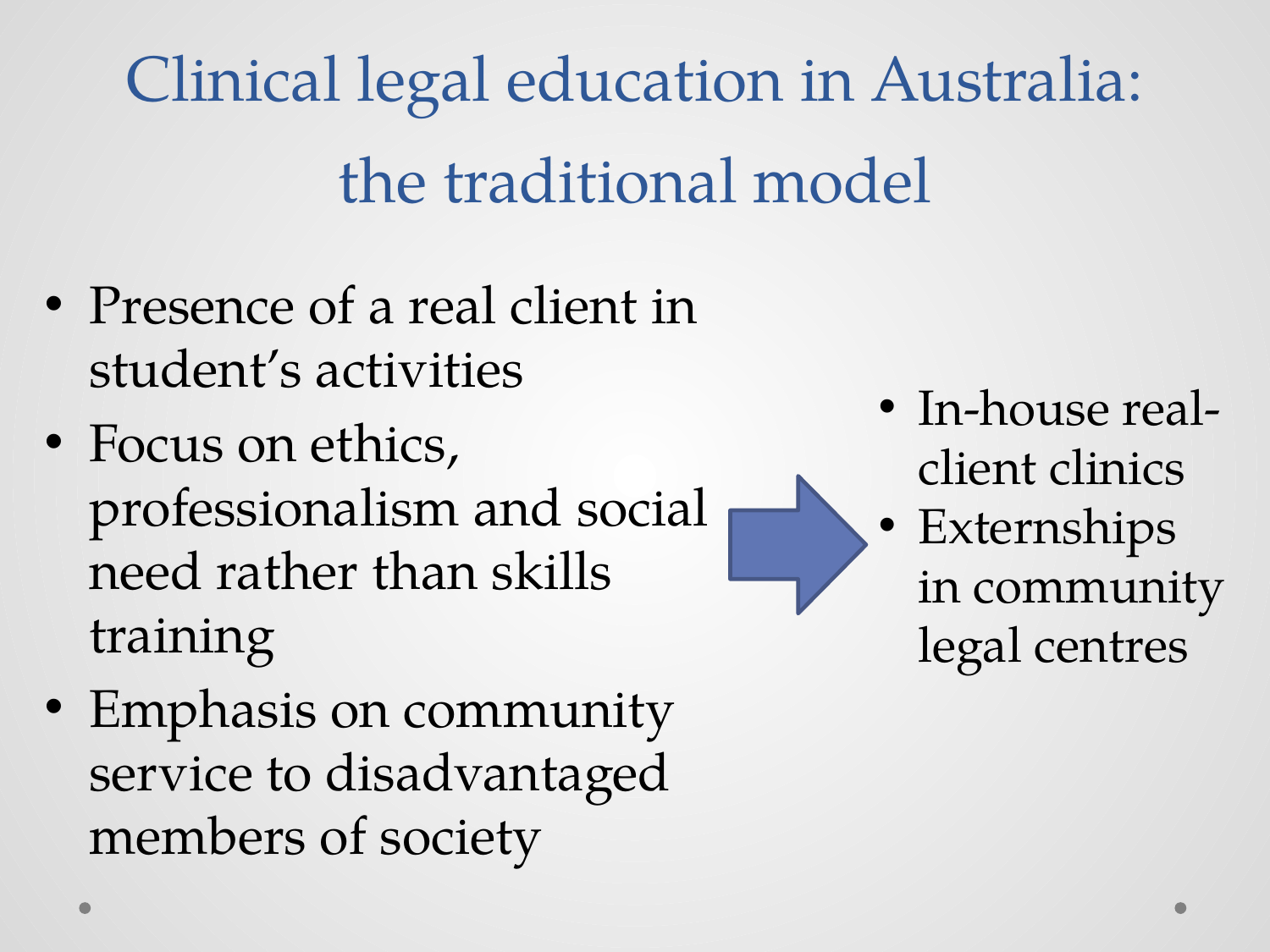

# Clinical legal education in Australia: the traditional model
Presence of a real client in student’s activities
Focus on ethics, professionalism and social need rather than skills training
Emphasis on community service to disadvantaged members of society
In-house real-client clinics
Externships in community legal centres